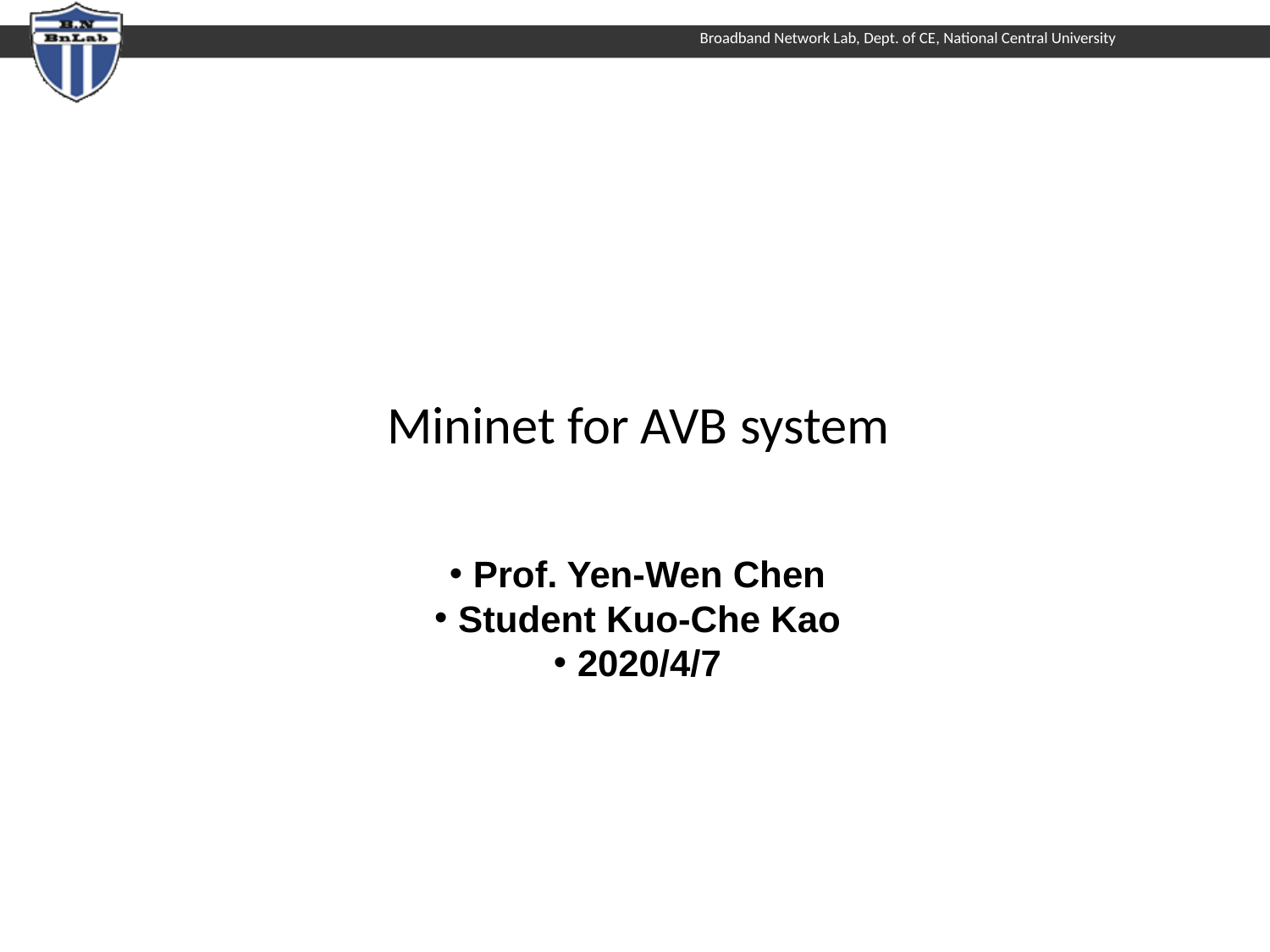

# Mininet for AVB system

Prof. Yen-Wen Chen
Student Kuo-Che Kao
2020/4/7